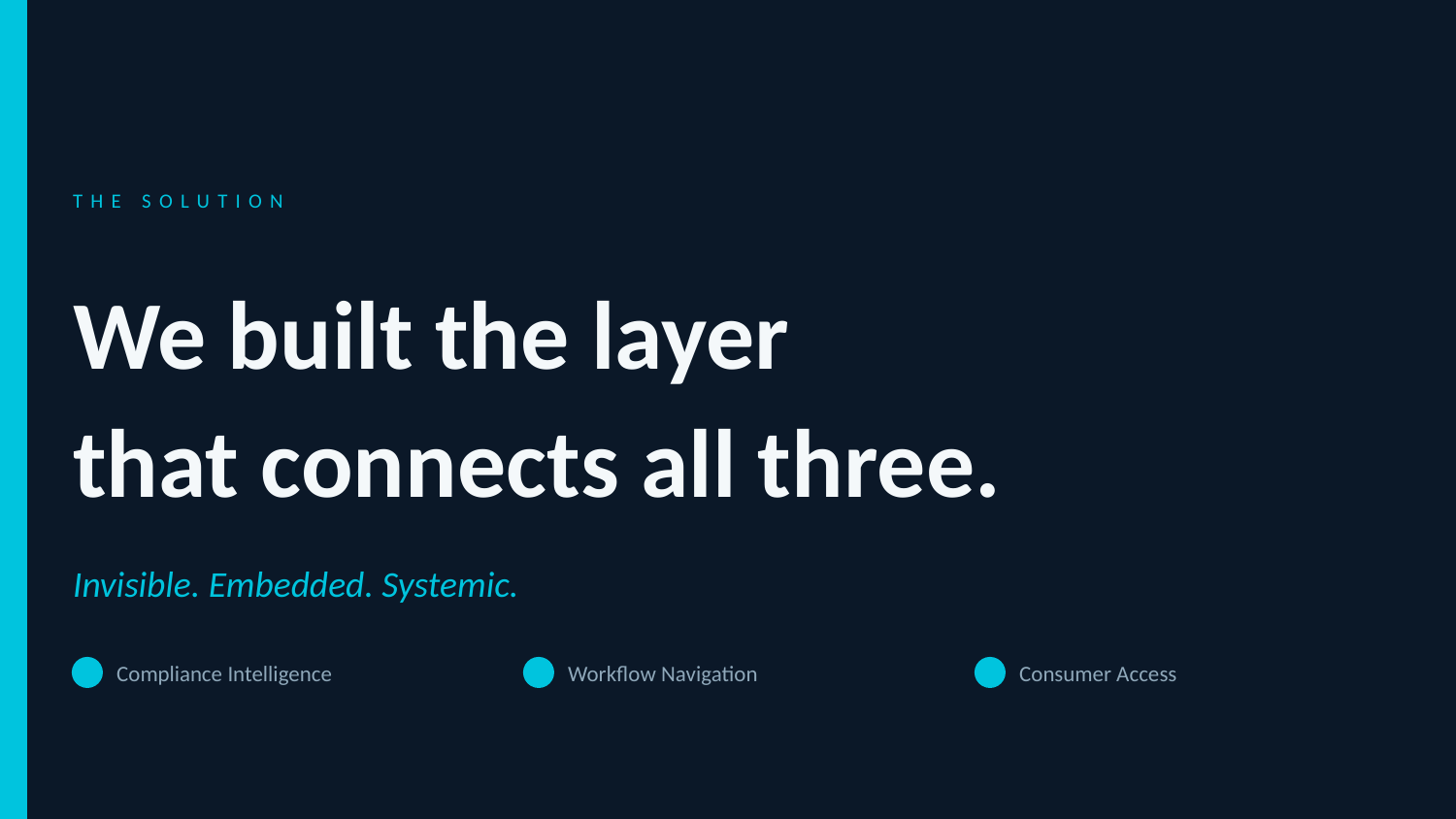

THE SOLUTION
We built the layer
that connects all three.
Invisible. Embedded. Systemic.
Compliance Intelligence
Workflow Navigation
Consumer Access